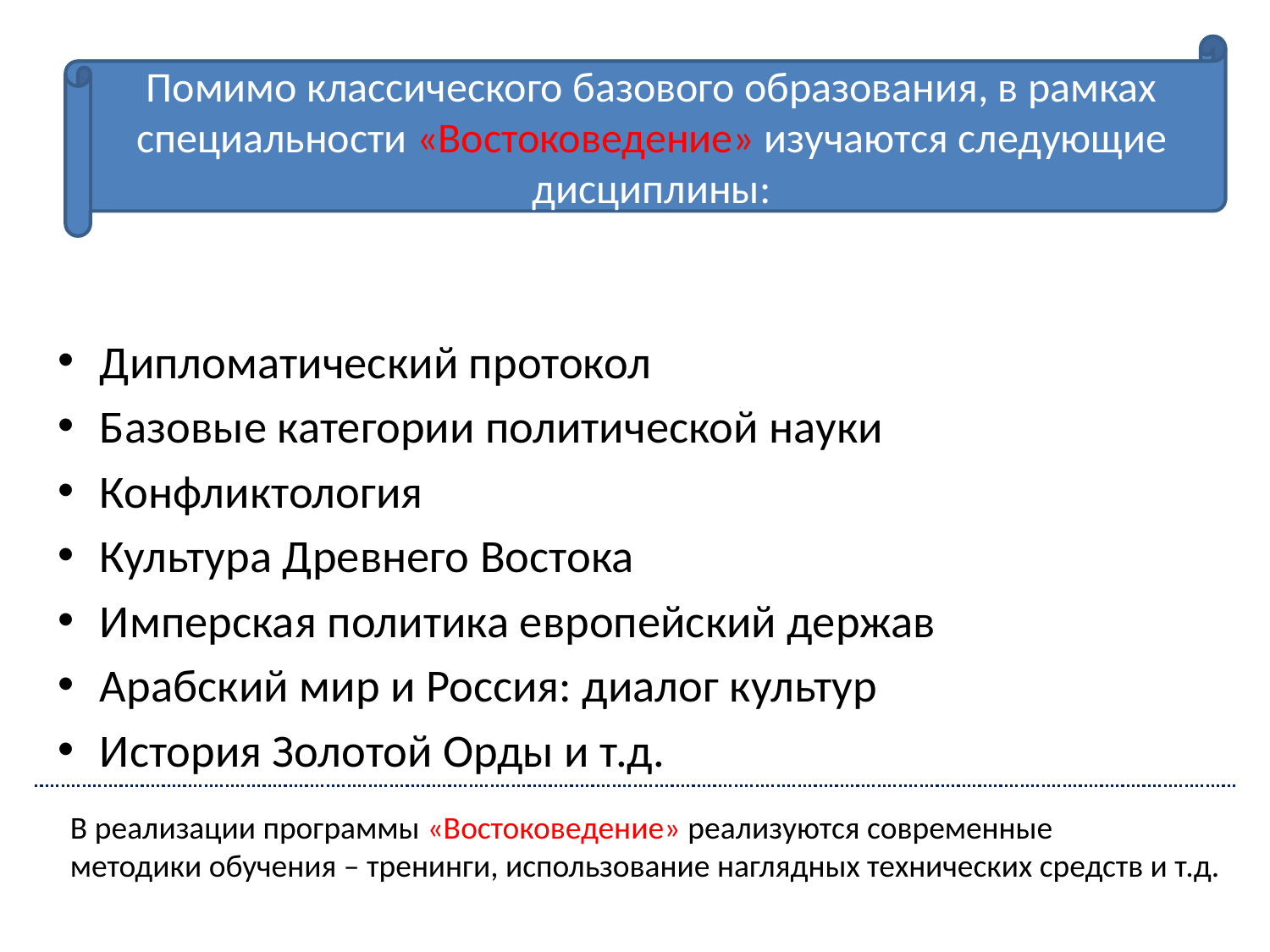

Помимо классического базового образования, в рамках специальности «Востоковедение» изучаются следующие дисциплины:

Дипломатический протокол
Базовые категории политической науки
Конфликтология
Культура Древнего Востока
Имперская политика европейский держав
Арабский мир и Россия: диалог культур
История Золотой Орды и т.д.
В реализации программы «Востоковедение» реализуются современные
методики обучения – тренинги, использование наглядных технических средств и т.д.